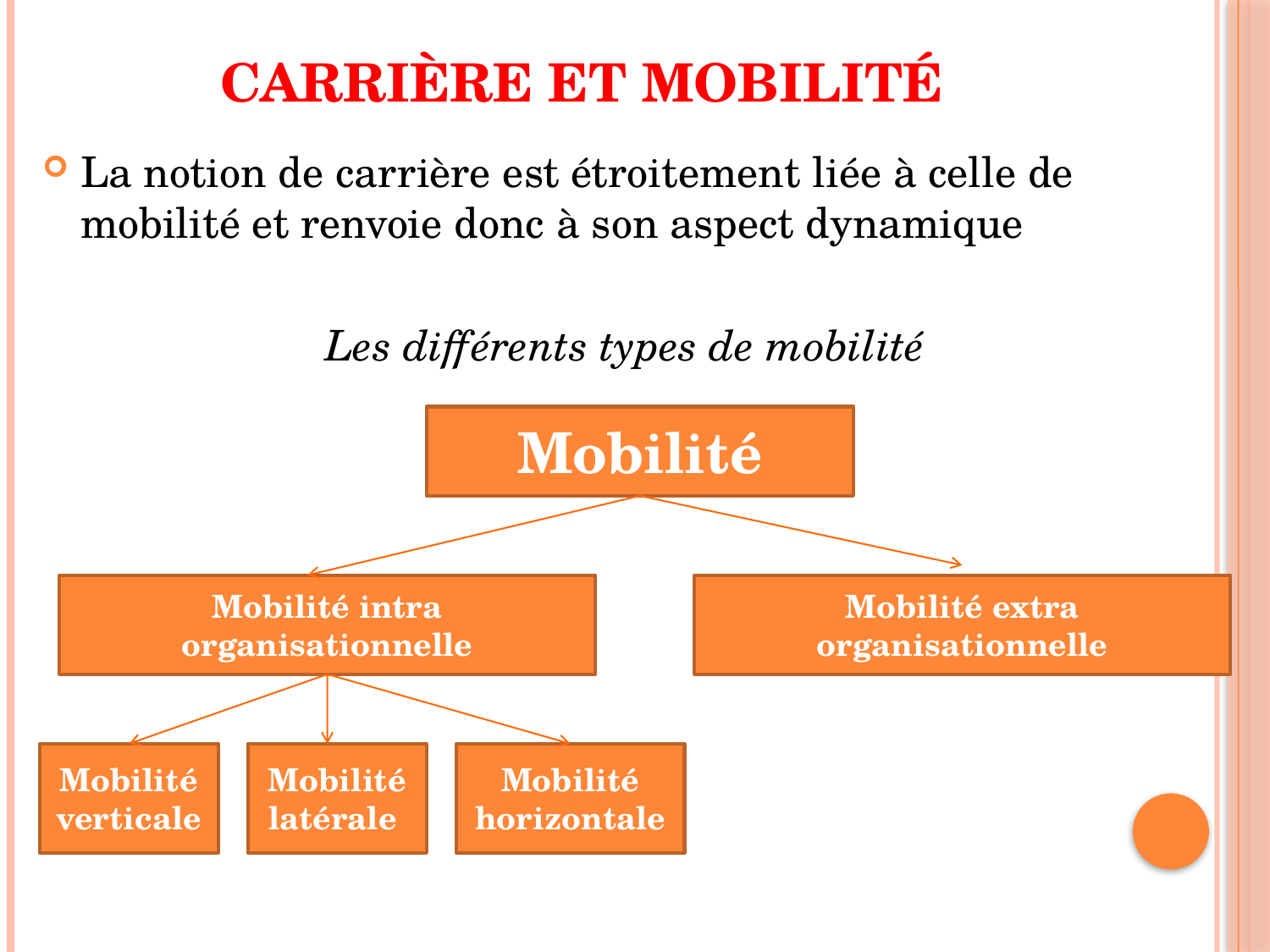

# Carrière et mobilité
La notion de carrière est étroitement liée à celle de mobilité et renvoie donc à son aspect dynamique

Les différents types de mobilité
Mobilité
Mobilité intra organisationnelle
Mobilité extra organisationnelle
Mobilité verticale
Mobilité latérale
Mobilité horizontale